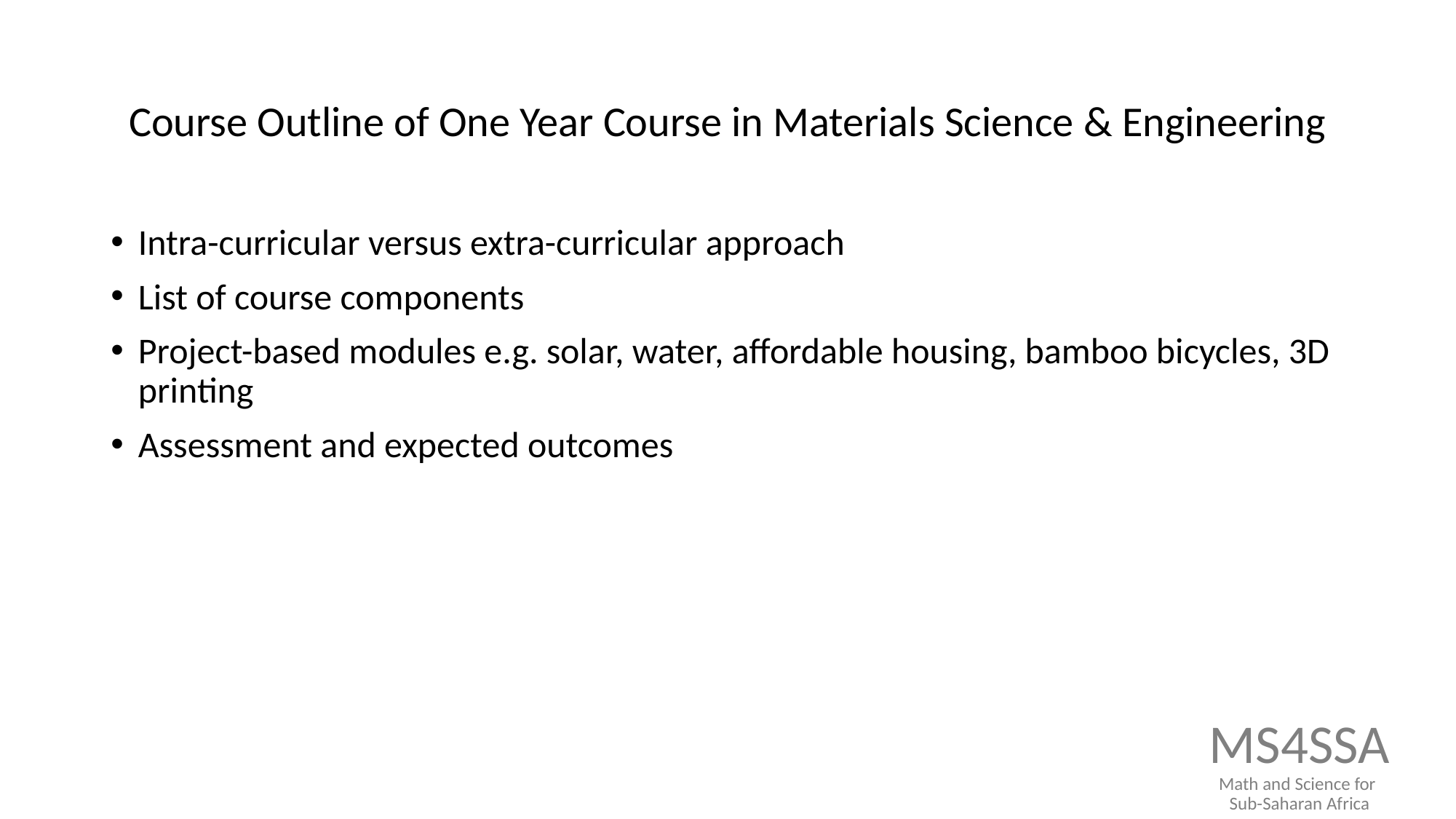

# Course Outline of One Year Course in Materials Science & Engineering
Intra-curricular versus extra-curricular approach
List of course components
Project-based modules e.g. solar, water, affordable housing, bamboo bicycles, 3D printing
Assessment and expected outcomes
MS4SSA
Math and Science for
Sub-Saharan Africa